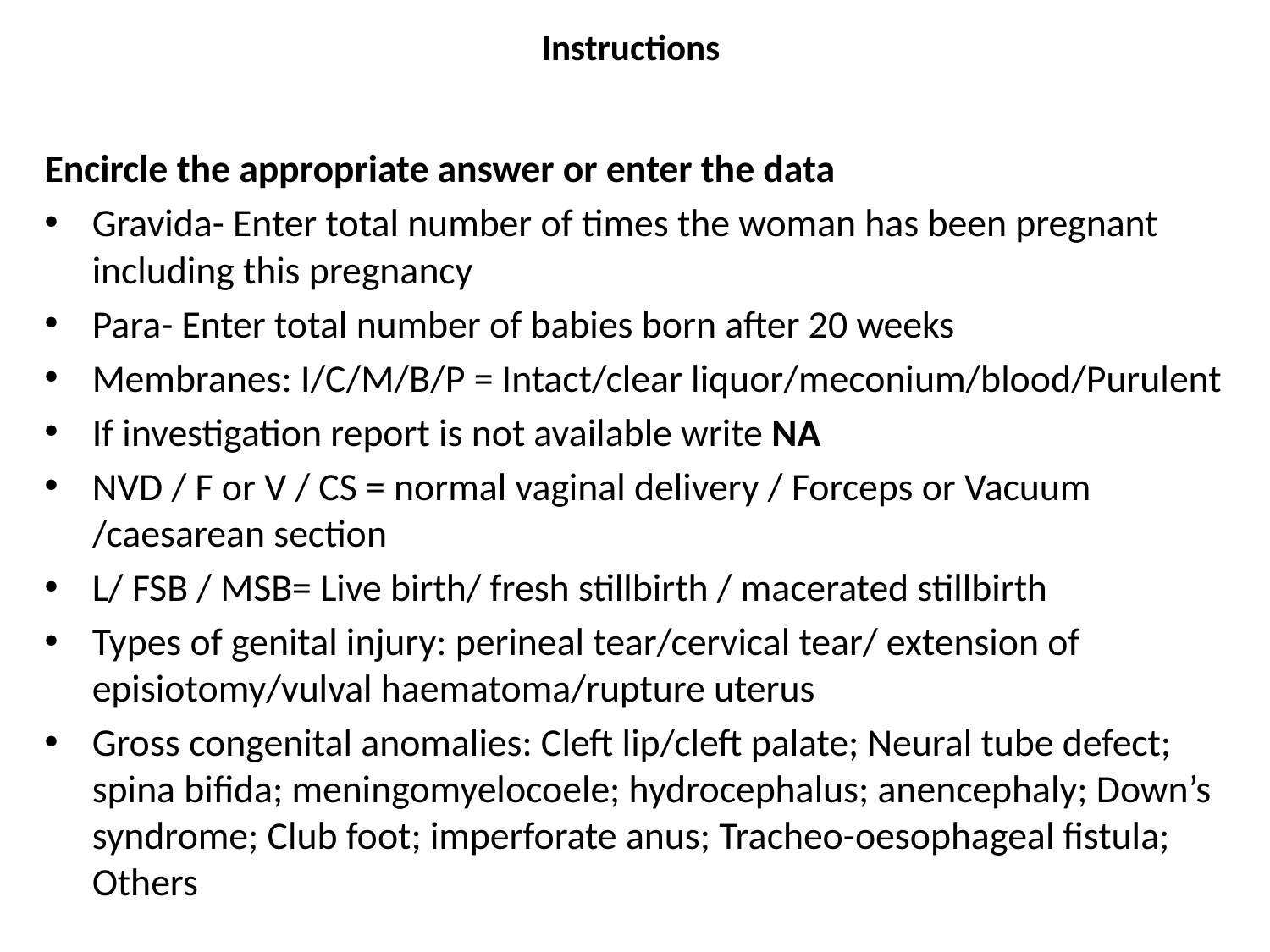

# Instructions
Encircle the appropriate answer or enter the data
Gravida- Enter total number of times the woman has been pregnant including this pregnancy
Para- Enter total number of babies born after 20 weeks
Membranes: I/C/M/B/P = Intact/clear liquor/meconium/blood/Purulent
If investigation report is not available write NA
NVD / F or V / CS = normal vaginal delivery / Forceps or Vacuum /caesarean section
L/ FSB / MSB= Live birth/ fresh stillbirth / macerated stillbirth
Types of genital injury: perineal tear/cervical tear/ extension of episiotomy/vulval haematoma/rupture uterus
Gross congenital anomalies: Cleft lip/cleft palate; Neural tube defect; spina bifida; meningomyelocoele; hydrocephalus; anencephaly; Down’s syndrome; Club foot; imperforate anus; Tracheo-oesophageal fistula; Others